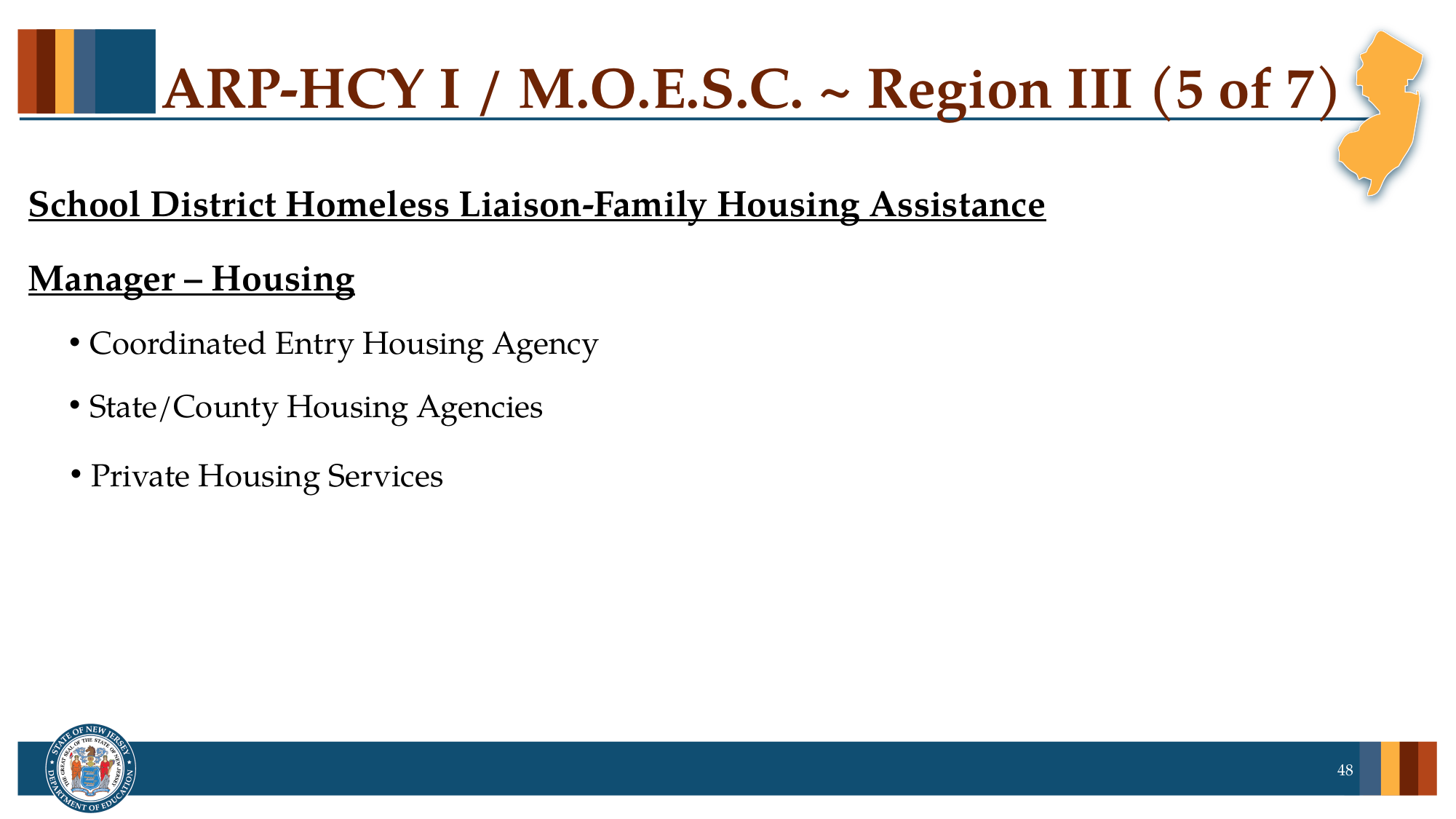

# ARP-HCY I / M.O.E.S.C. ~ Region III (5 of 7)
School District Homeless Liaison-Family Housing Assistance
Manager – Housing
Coordinated Entry Housing Agency
State/County Housing Agencies

Private Housing Services
48